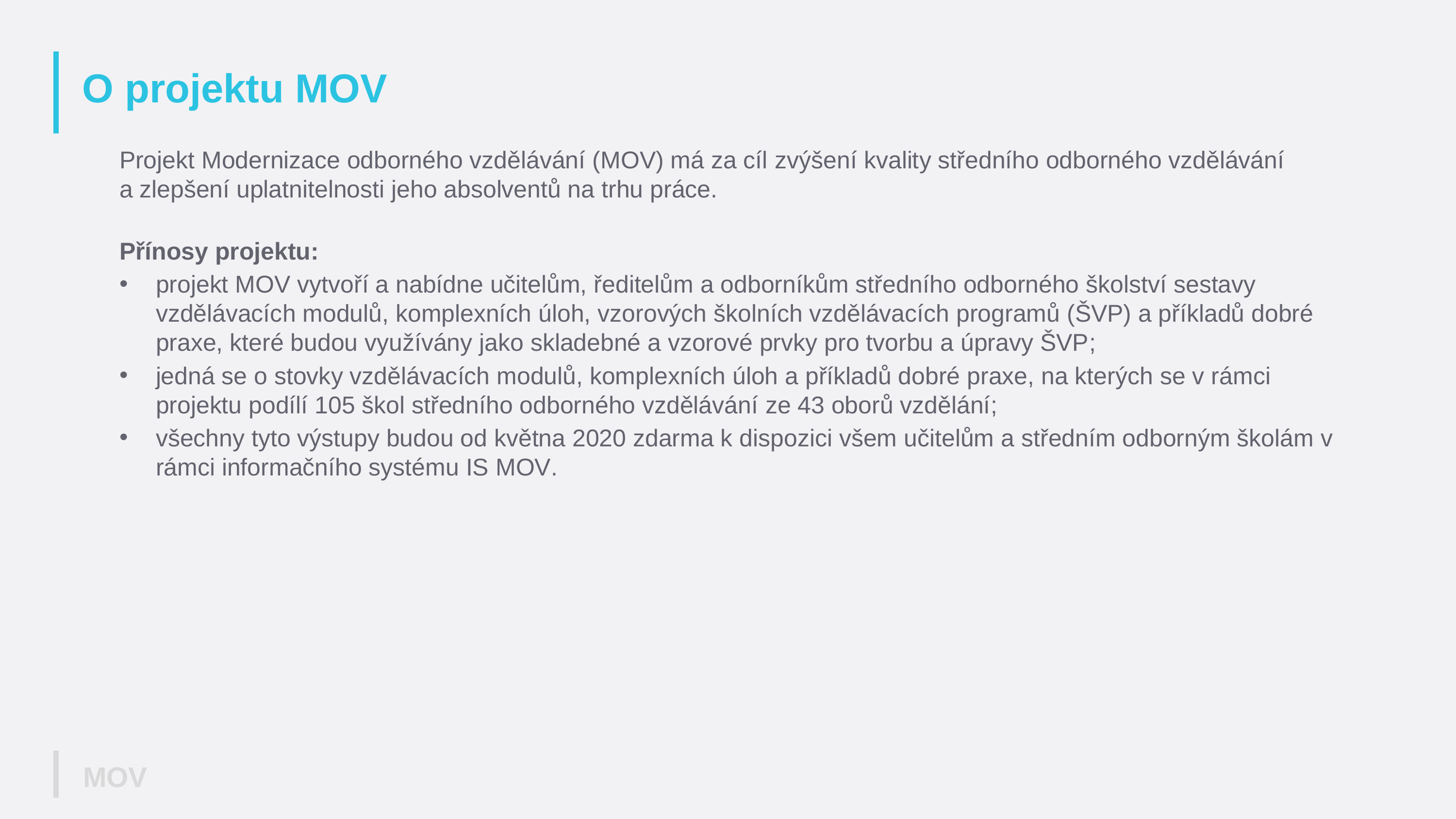

# O projektu MOV
Projekt Modernizace odborného vzdělávání (MOV) má za cíl zvýšení kvality středního odborného vzdělávání
a zlepšení uplatnitelnosti jeho absolventů na trhu práce.

Přínosy projektu:
projekt MOV vytvoří a nabídne učitelům, ředitelům a odborníkům středního odborného školství sestavy vzdělávacích modulů, komplexních úloh, vzorových školních vzdělávacích programů (ŠVP) a příkladů dobré praxe, které budou využívány jako skladebné a vzorové prvky pro tvorbu a úpravy ŠVP;
jedná se o stovky vzdělávacích modulů, komplexních úloh a příkladů dobré praxe, na kterých se v rámci projektu podílí 105 škol středního odborného vzdělávání ze 43 oborů vzdělání;
všechny tyto výstupy budou od května 2020 zdarma k dispozici všem učitelům a středním odborným školám v rámci informačního systému IS MOV.